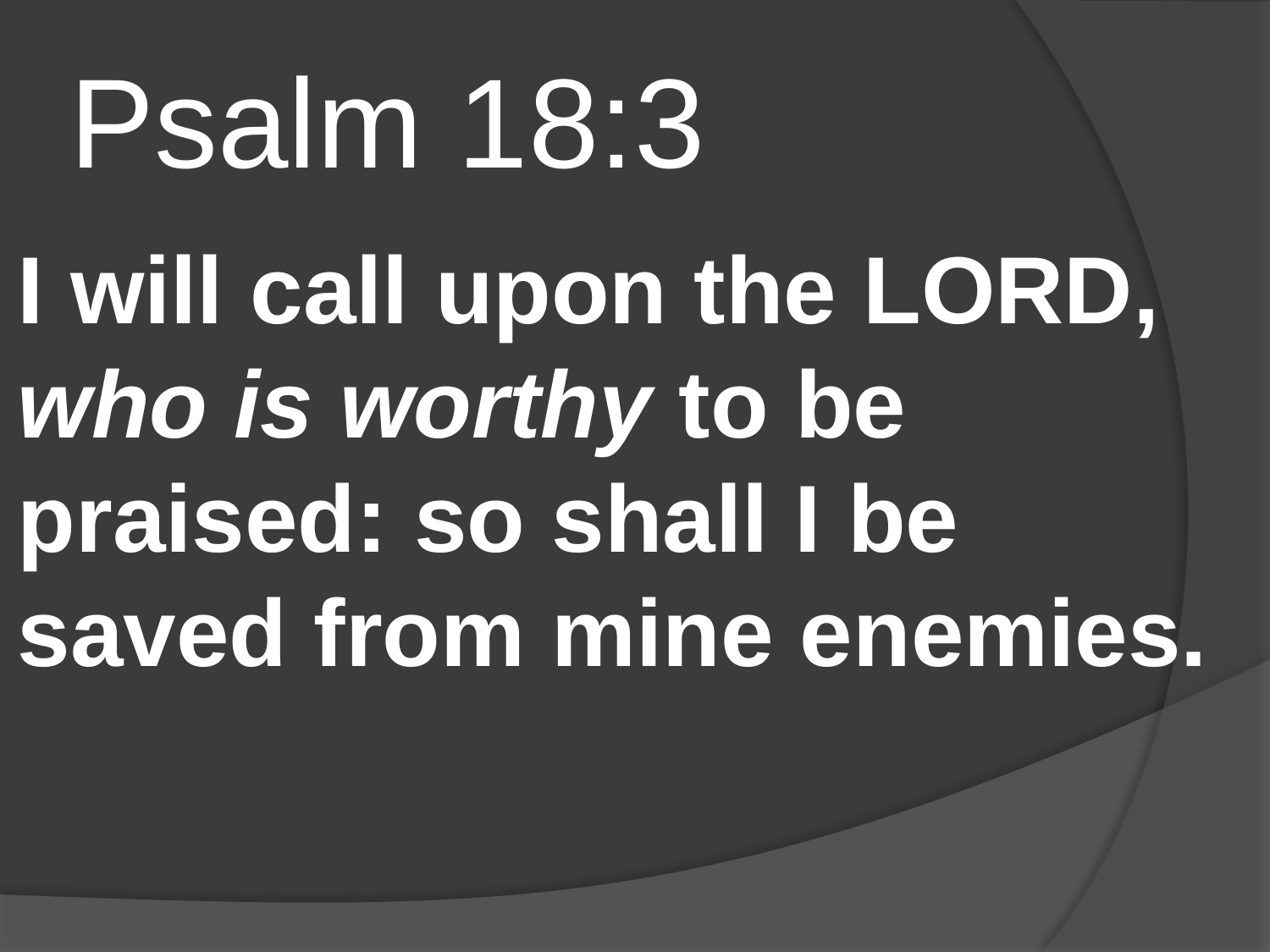

# Psalm 18:3
I will call upon the LORD, who is worthy to be praised: so shall I be saved from mine enemies.